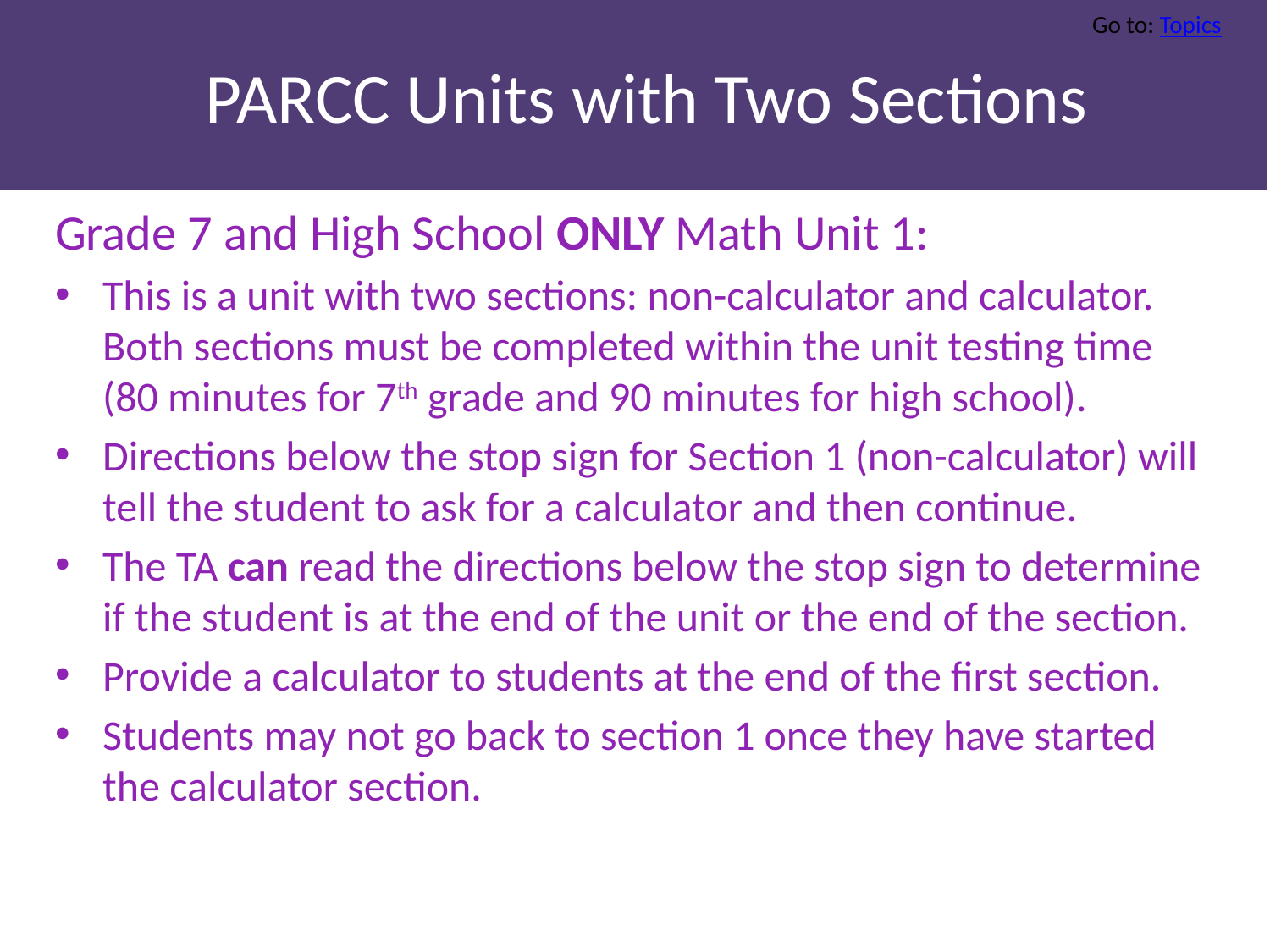

Go to: Topics
# PARCC Units with Two Sections
Grade 7 and High School ONLY Math Unit 1:
This is a unit with two sections: non-calculator and calculator. Both sections must be completed within the unit testing time (80 minutes for 7th grade and 90 minutes for high school).
Directions below the stop sign for Section 1 (non-calculator) will tell the student to ask for a calculator and then continue.
The TA can read the directions below the stop sign to determine if the student is at the end of the unit or the end of the section.
Provide a calculator to students at the end of the first section.
Students may not go back to section 1 once they have started the calculator section.